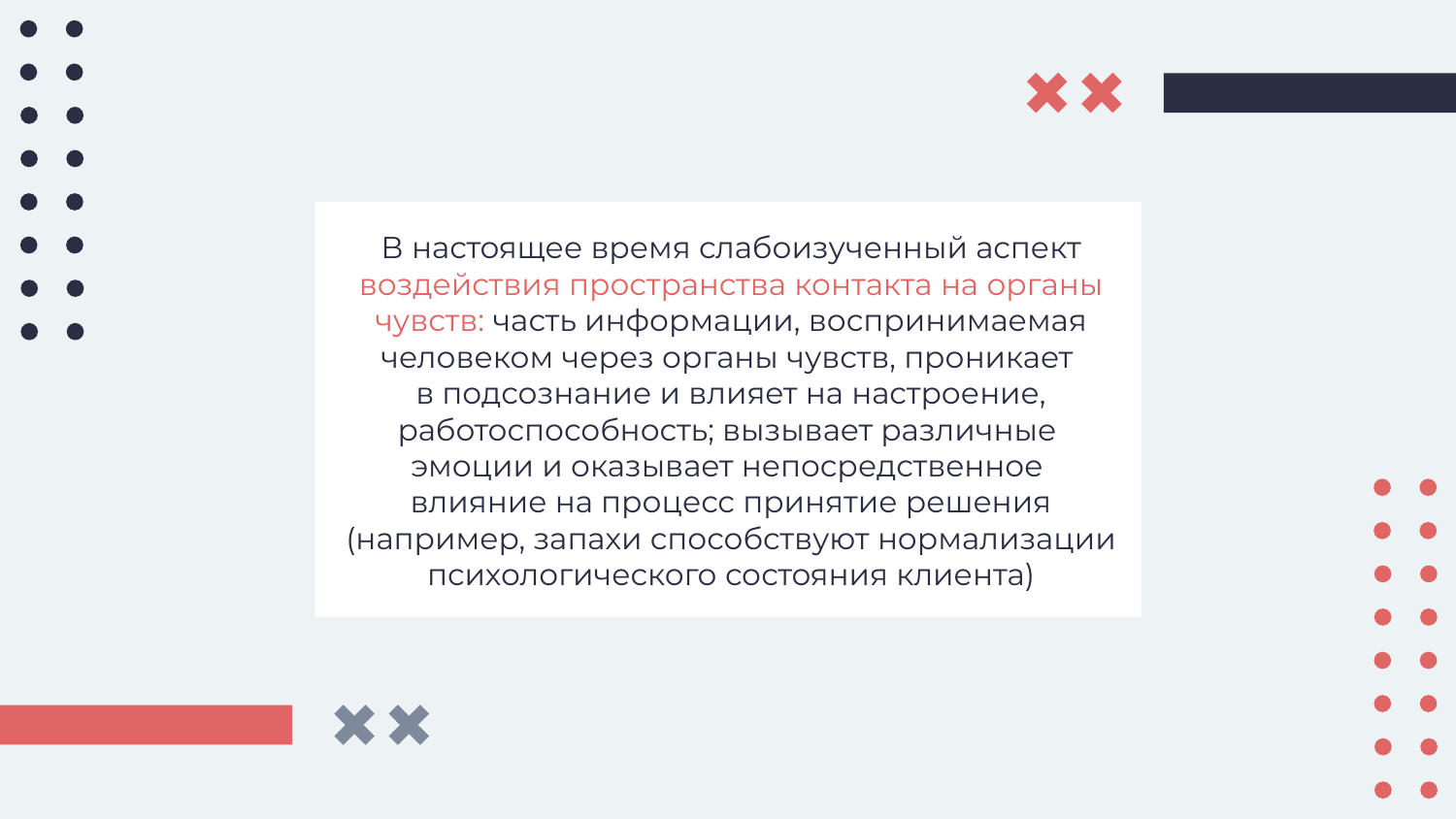

В настоящее время слабоизученный аспект воздействия пространства контакта на органы чувств: часть информации, воспринимаемая человеком через органы чувств, проникает
в подсознание и влияет на настроение, работоспособность; вызывает различные
эмоции и оказывает непосредственное
влияние на процесс принятие решения (например, запахи способствуют нормализации психологического состояния клиента)